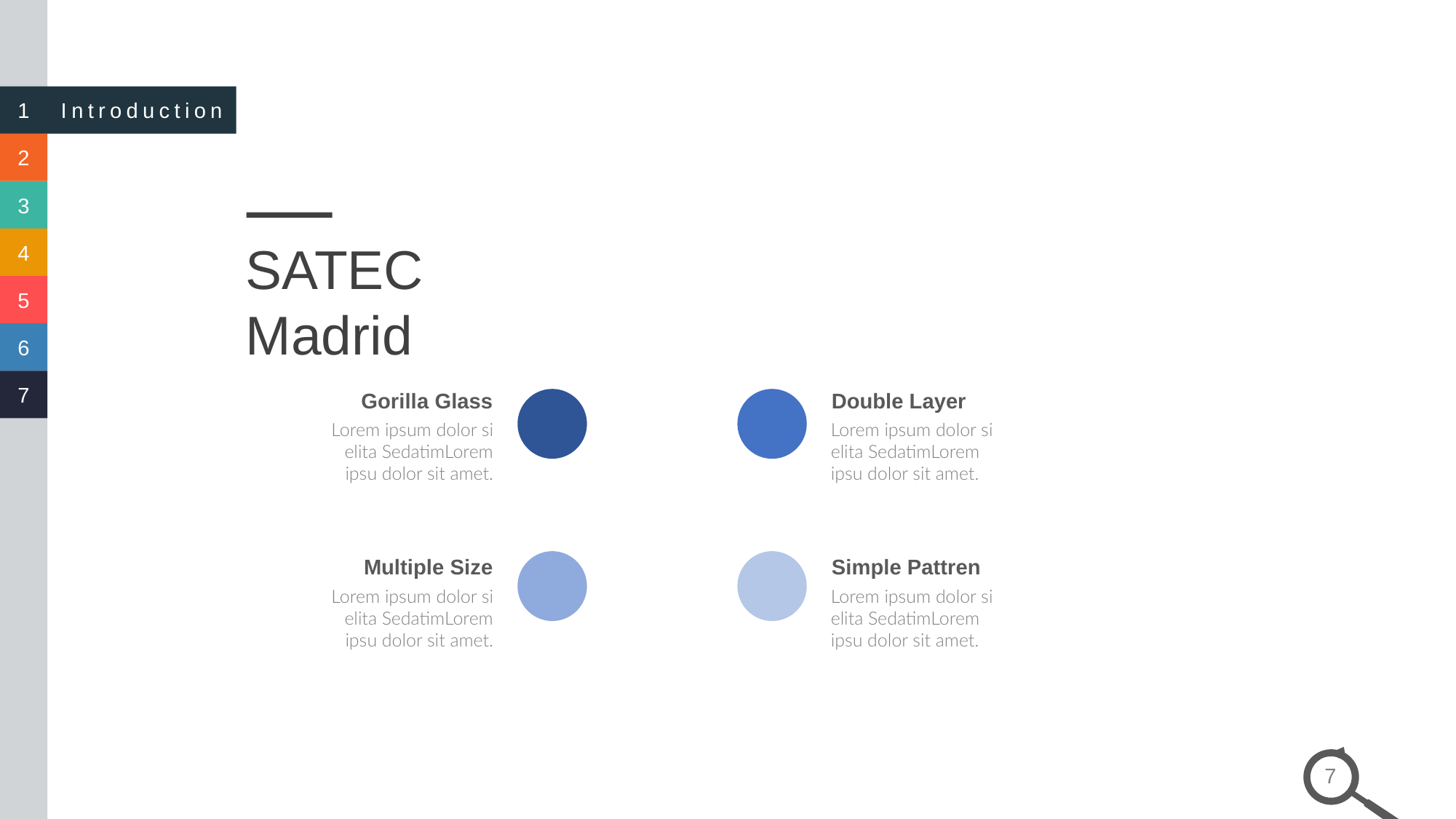

SATEC Madrid
Gorilla Glass
Lorem ipsum dolor si elita SedatimLorem ipsu dolor sit amet.
Double Layer
Lorem ipsum dolor si elita SedatimLorem ipsu dolor sit amet.

Multiple Size
Lorem ipsum dolor si elita SedatimLorem ipsu dolor sit amet.
Simple Pattren
Lorem ipsum dolor si elita SedatimLorem ipsu dolor sit amet.

7